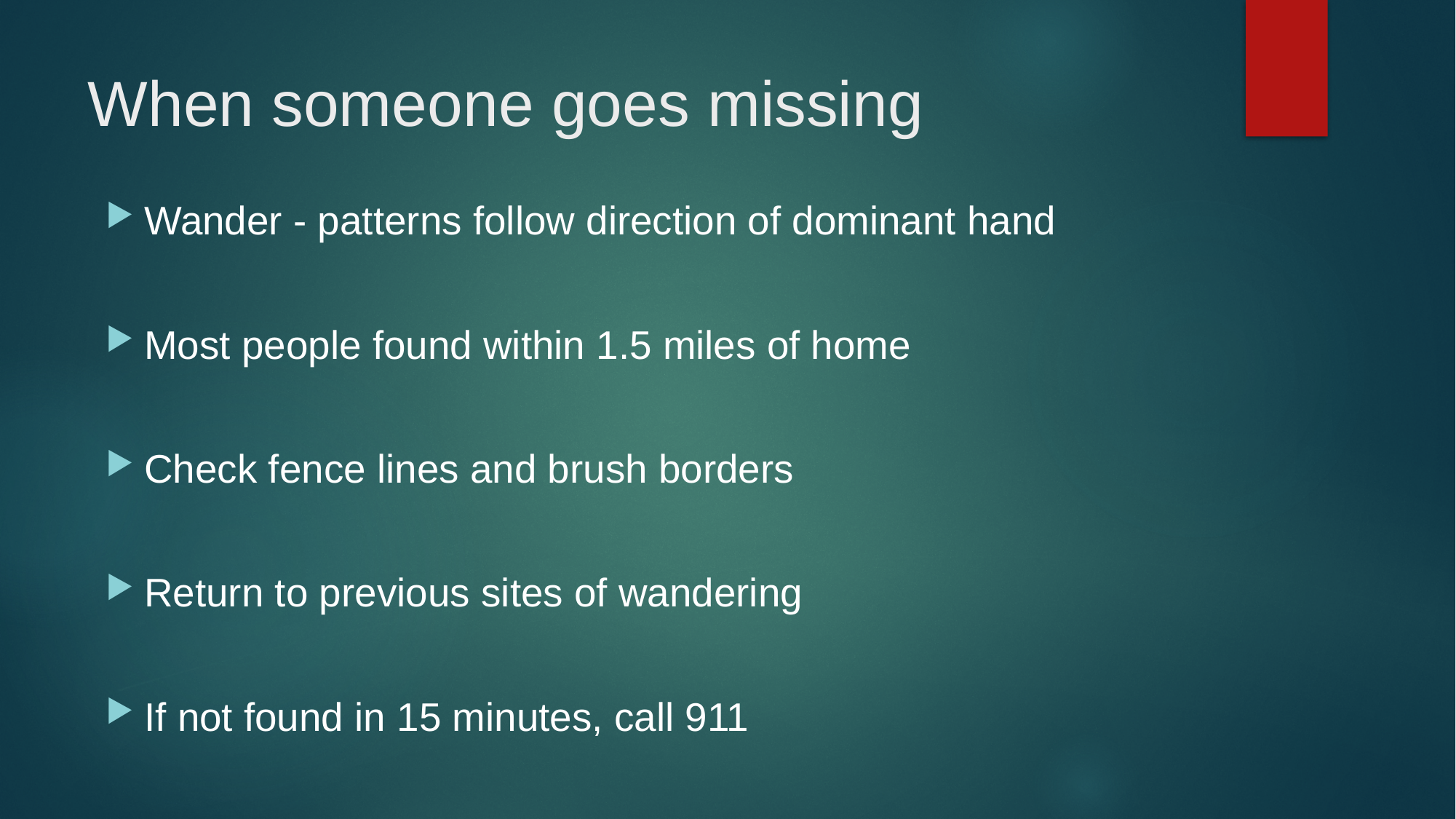

# When someone goes missing
Wander - patterns follow direction of dominant hand

Most people found within 1.5 miles of home

Check fence lines and brush borders

Return to previous sites of wandering

If not found in 15 minutes, call 911